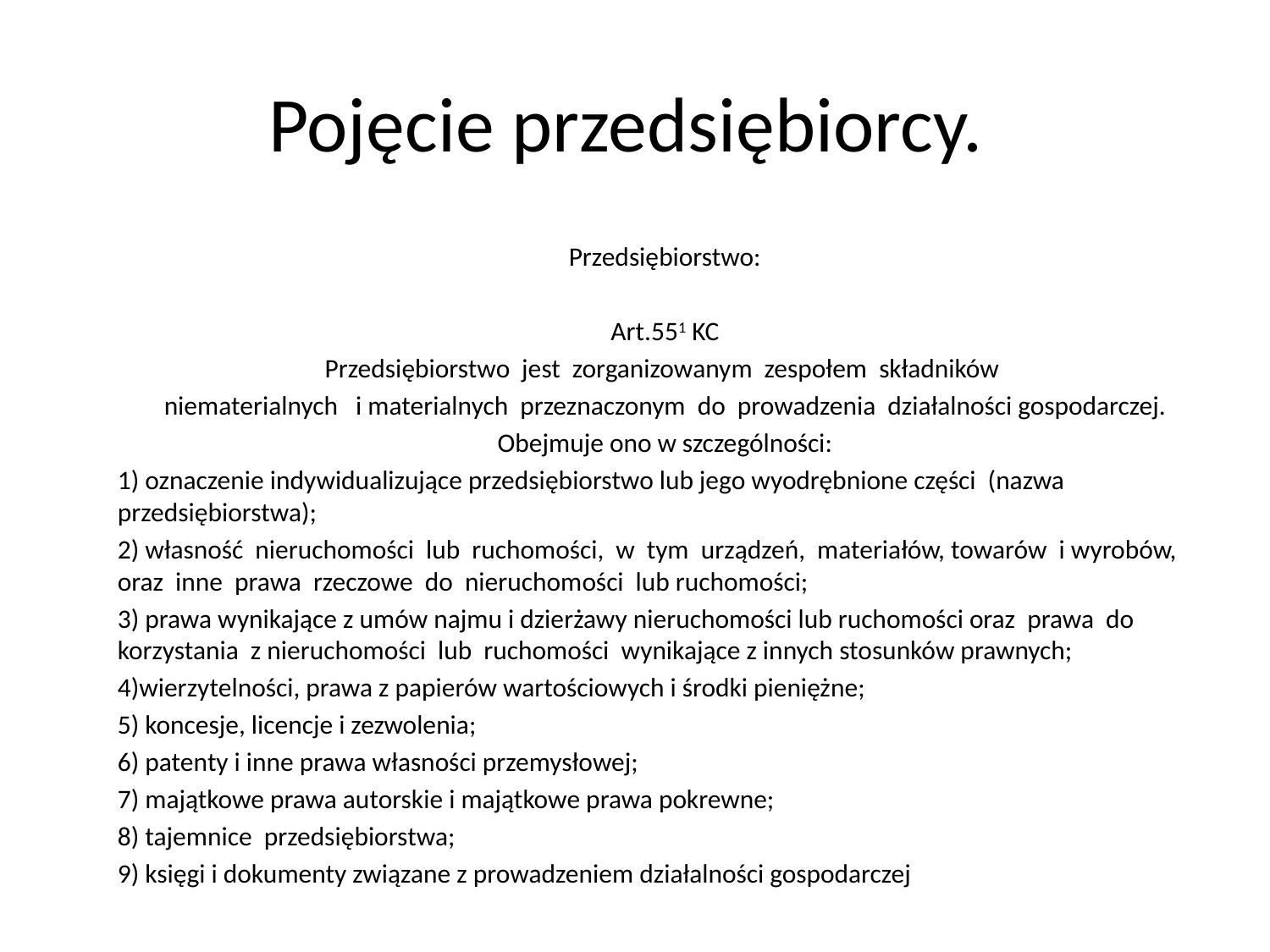

# Pojęcie przedsiębiorcy.

Przedsiębiorstwo:

Art.551 KC
Przedsiębiorstwo  jest  zorganizowanym  zespołem  składników
niematerialnych   i materialnych  przeznaczonym  do  prowadzenia  działalności gospodarczej.
Obejmuje ono w szczególności:
1) oznaczenie indywidualizujące przedsiębiorstwo lub jego wyodrębnione części  (nazwa przedsiębiorstwa);
2) własność  nieruchomości  lub  ruchomości,  w  tym  urządzeń,  materiałów, towarów  i wyrobów,  oraz  inne  prawa  rzeczowe  do  nieruchomości  lub ruchomości;
3) prawa wynikające z umów najmu i dzierżawy nieruchomości lub ruchomości oraz  prawa  do  korzystania  z nieruchomości  lub  ruchomości  wynikające z innych stosunków prawnych;
4)wierzytelności, prawa z papierów wartościowych i środki pieniężne;
5) koncesje, licencje i zezwolenia;
6) patenty i inne prawa własności przemysłowej;
7) majątkowe prawa autorskie i majątkowe prawa pokrewne;
8) tajemnice  przedsiębiorstwa;
9) księgi i dokumenty związane z prowadzeniem działalności gospodarczej